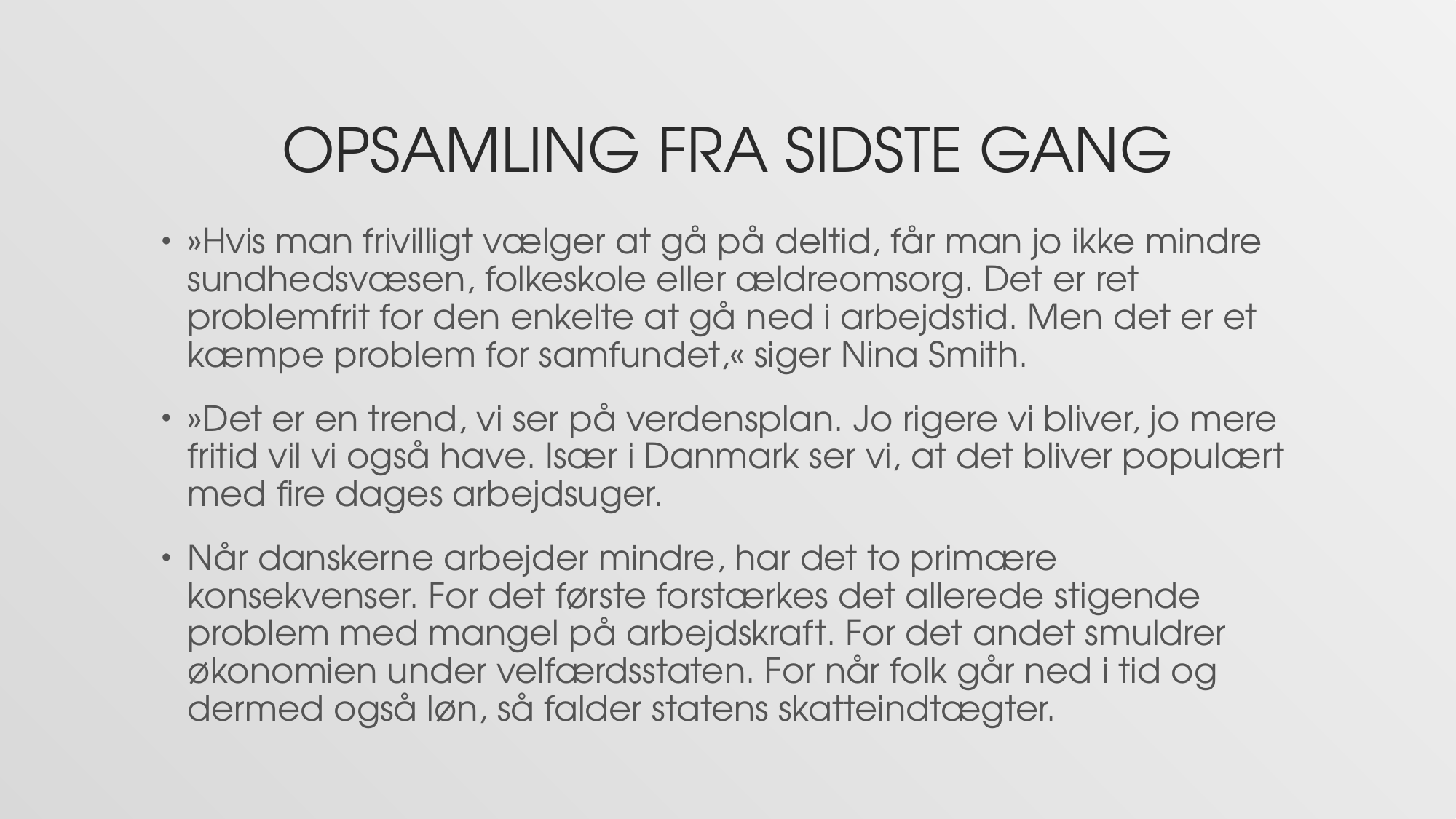

# Opsamling fra sidste gang
»Hvis man frivilligt vælger at gå på deltid, får man jo ikke mindre sundhedsvæsen, folkeskole eller ældreomsorg. Det er ret problemfrit for den enkelte at gå ned i arbejdstid. Men det er et kæmpe problem for samfundet,« siger Nina Smith.
»Det er en trend, vi ser på verdensplan. Jo rigere vi bliver, jo mere fritid vil vi også have. Især i Danmark ser vi, at det bliver populært med fire dages arbejdsuger.
Når danskerne arbejder mindre, har det to primære konsekvenser. For det første forstærkes det allerede stigende problem med mangel på arbejdskraft. For det andet smuldrer økonomien under velfærdsstaten. For når folk går ned i tid og dermed også løn, så falder statens skatteindtægter.